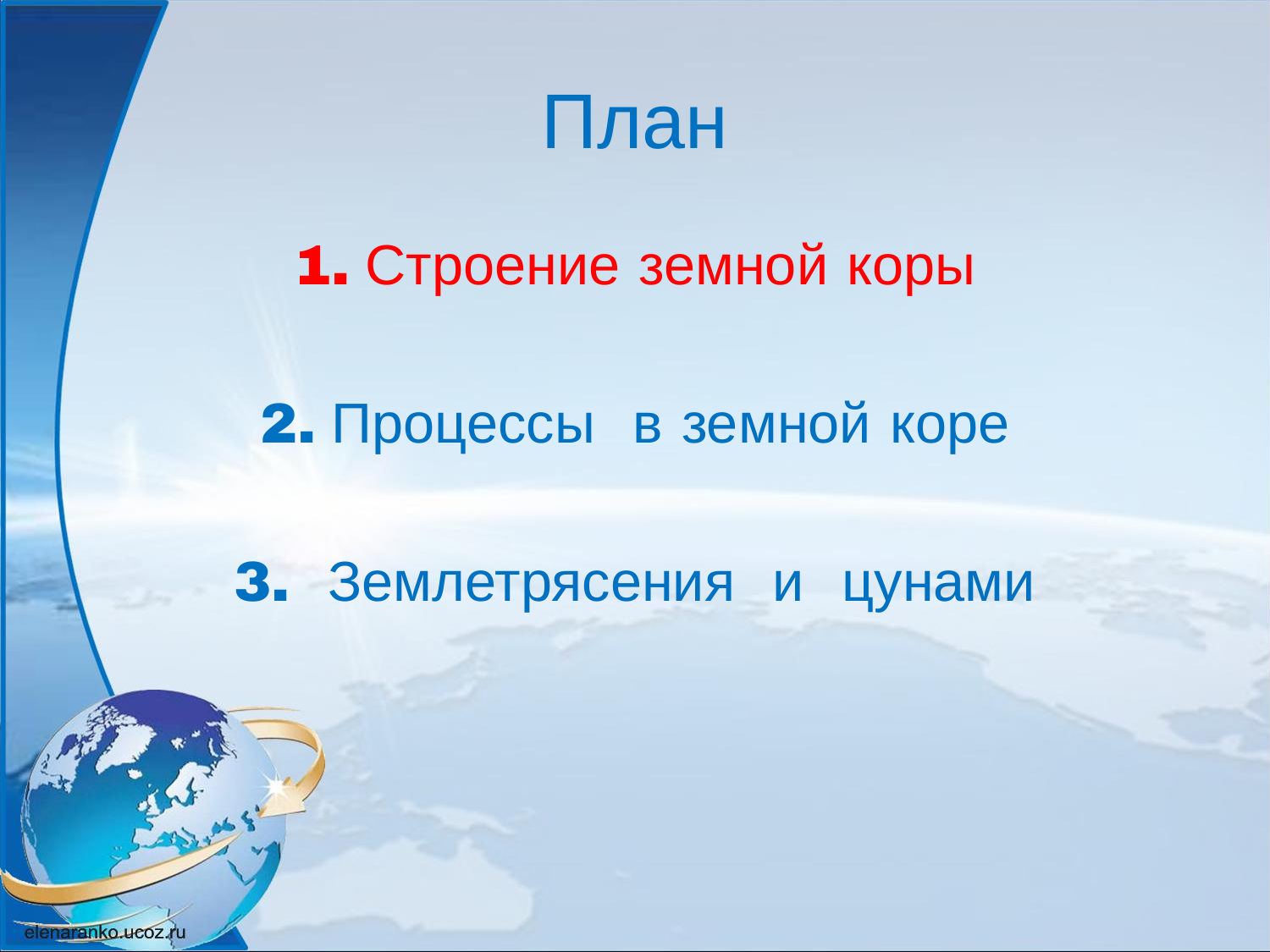

# План
Строение земной коры

Процессы  в земной коре

3.  Землетрясения  и  цунами